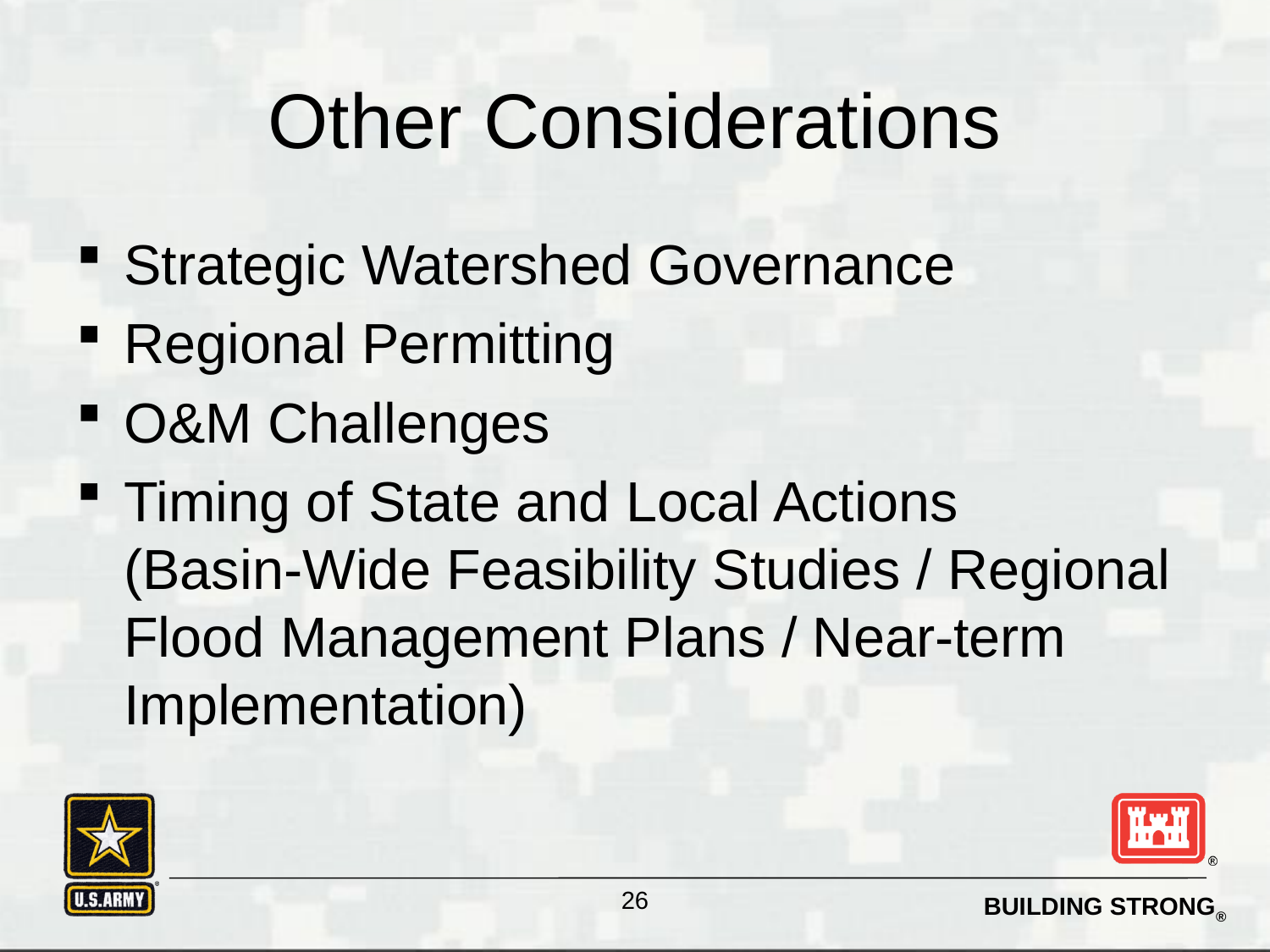

# Other Considerations
Strategic Watershed Governance
Regional Permitting
O&M Challenges
Timing of State and Local Actions     (Basin-Wide Feasibility Studies / Regional Flood Management Plans / Near-term Implementation)

26